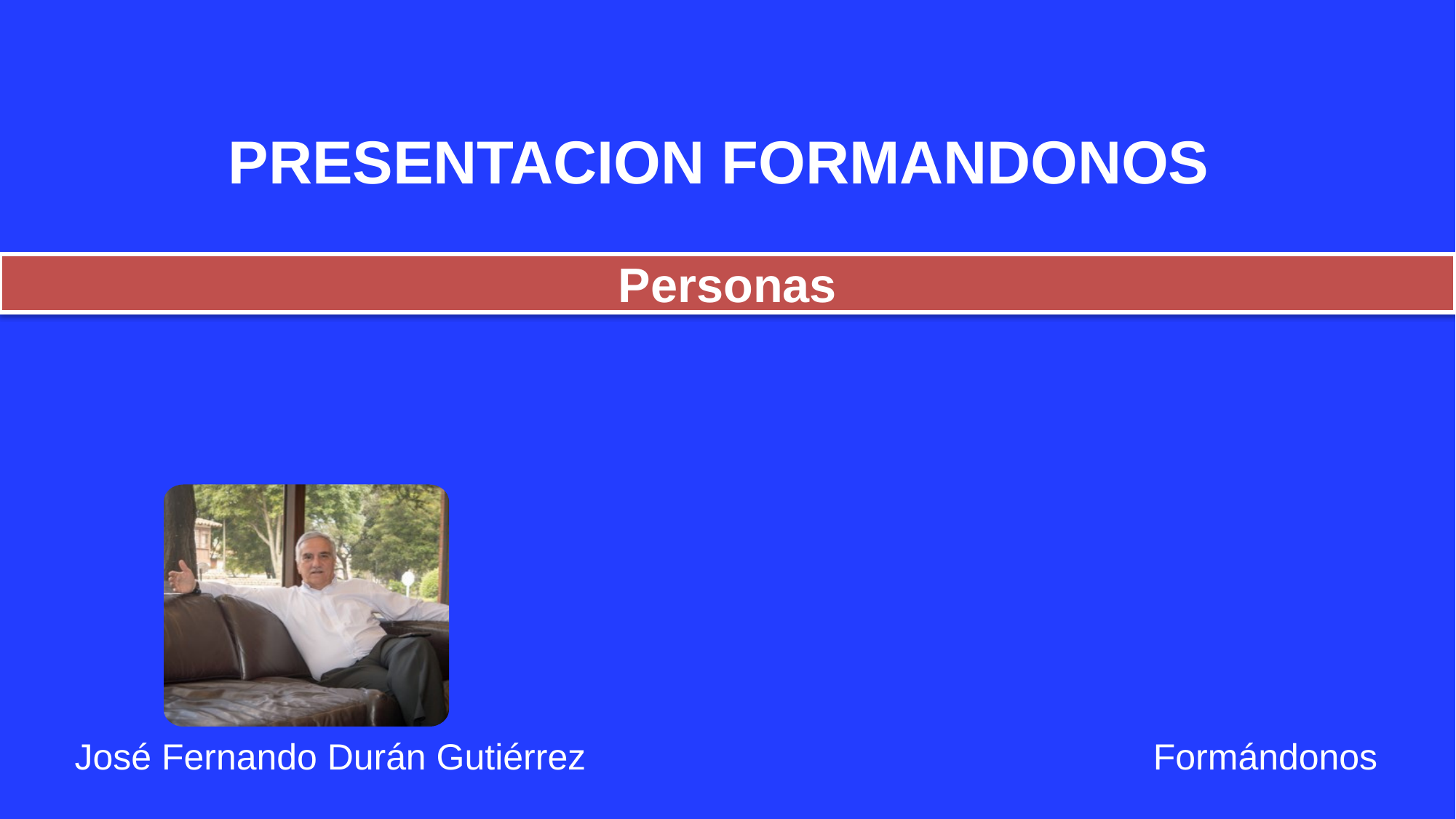

PRESENTACION FORMANDONOS
Personas

José Fernando Durán Gutiérrez
Formándonos